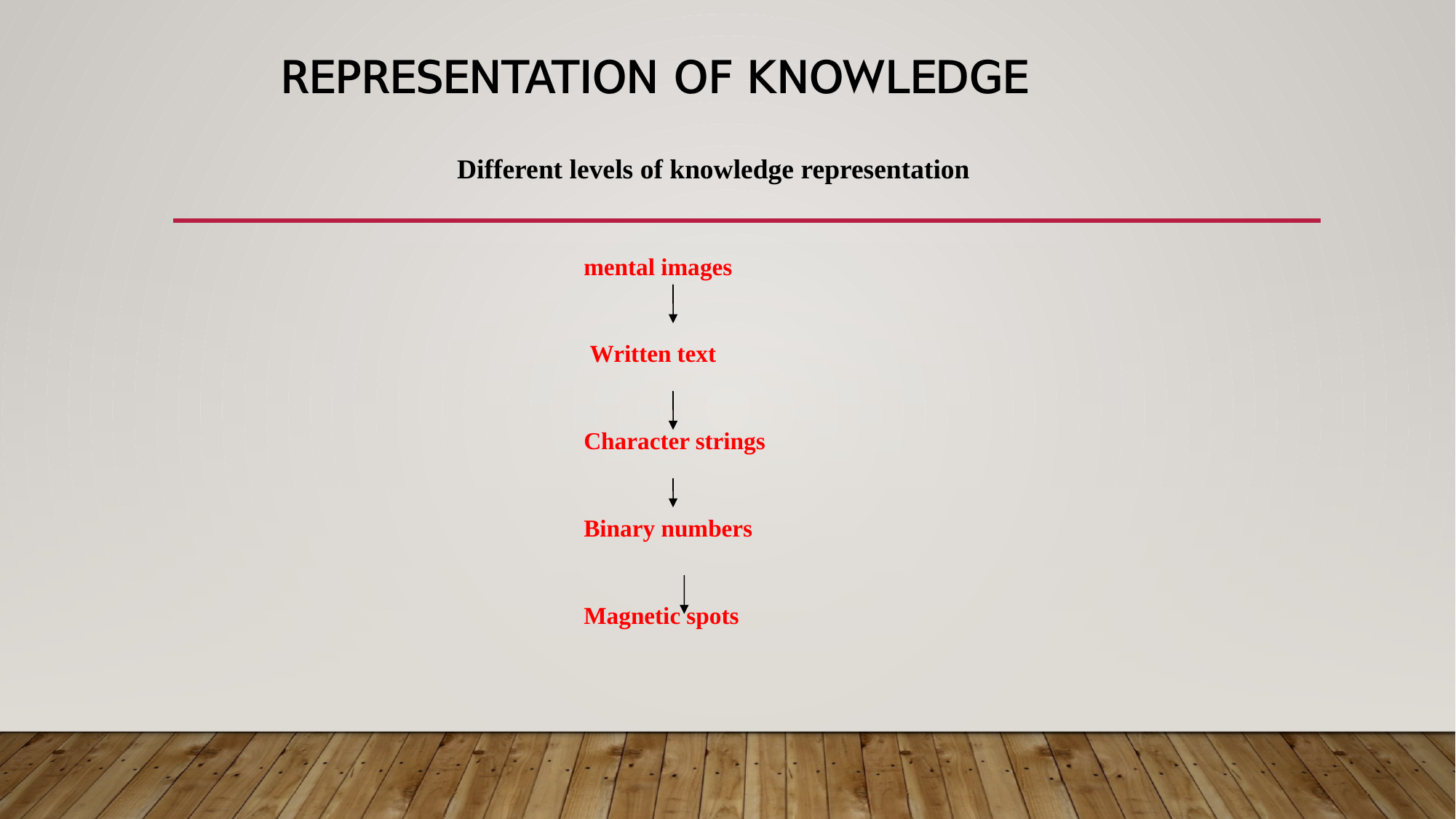

# Representation of Knowledge
Different levels of knowledge representation
mental images

 Written text

Character strings

Binary numbers

Magnetic spots